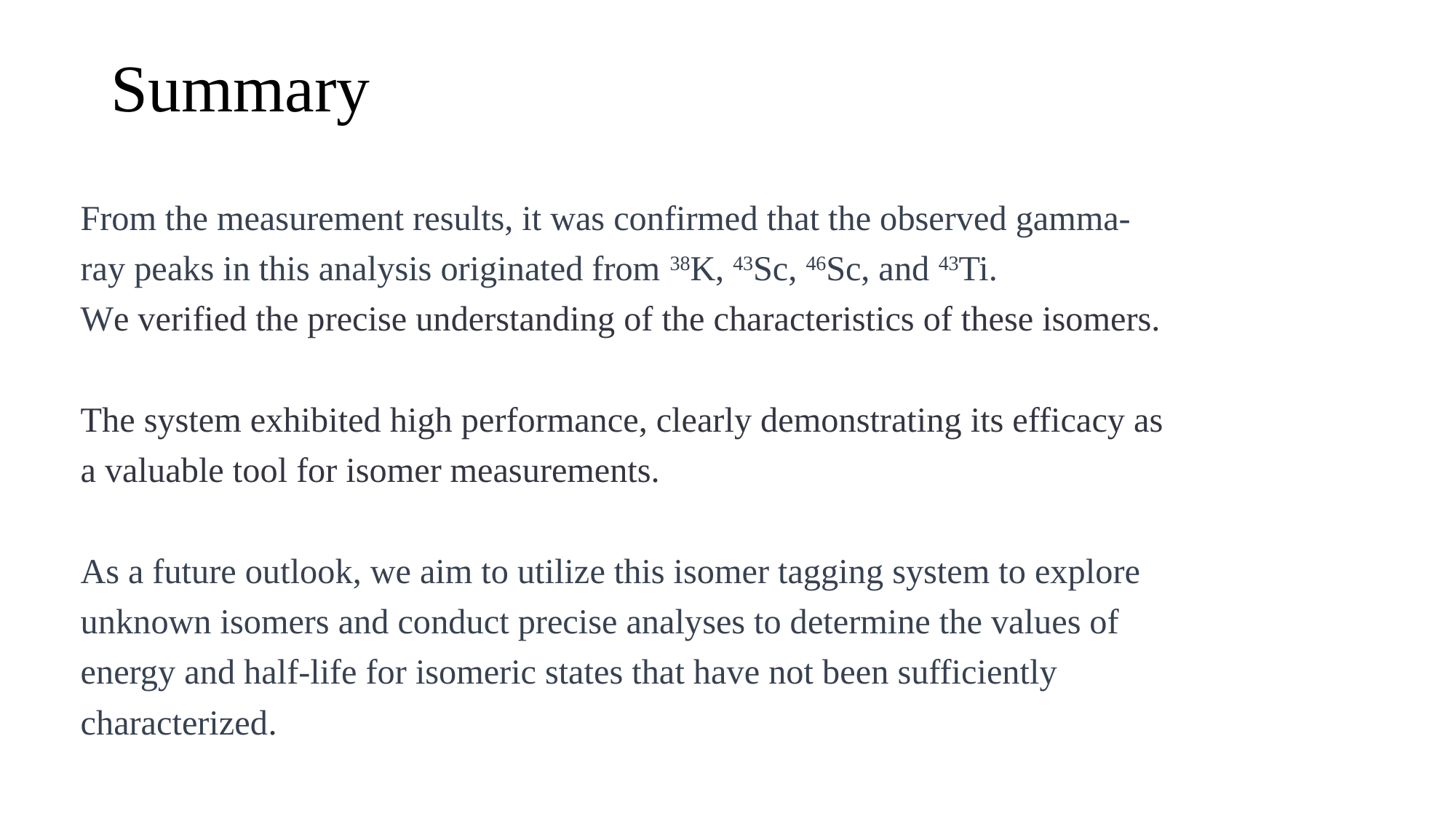

# Summary
From the measurement results, it was confirmed that the observed gamma-
ray peaks in this analysis originated from 38K, 43Sc, 46Sc, and 43Ti.
We verified the precise understanding of the characteristics of these isomers.

The system exhibited high performance, clearly demonstrating its efficacy as
a valuable tool for isomer measurements.

As a future outlook, we aim to utilize this isomer tagging system to explore
unknown isomers and conduct precise analyses to determine the values of
energy and half-life for isomeric states that have not been sufficiently
characterized.